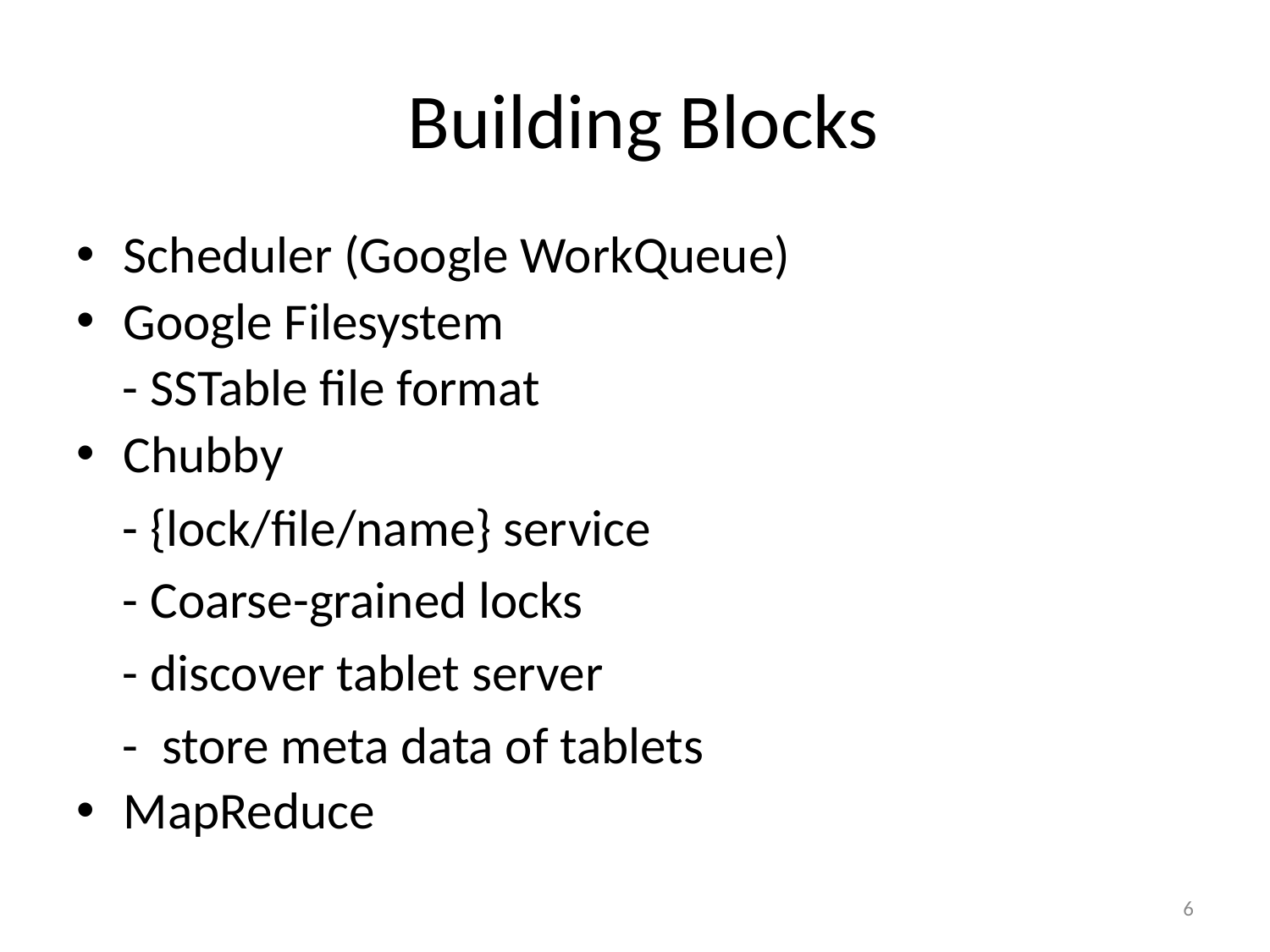

# Building Blocks
Scheduler (Google WorkQueue)
Google Filesystem
    - SSTable file format
Chubby
    - {lock/file/name} service
    - Coarse-grained locks
    - discover tablet server
    -  store meta data of tablets
MapReduce
6